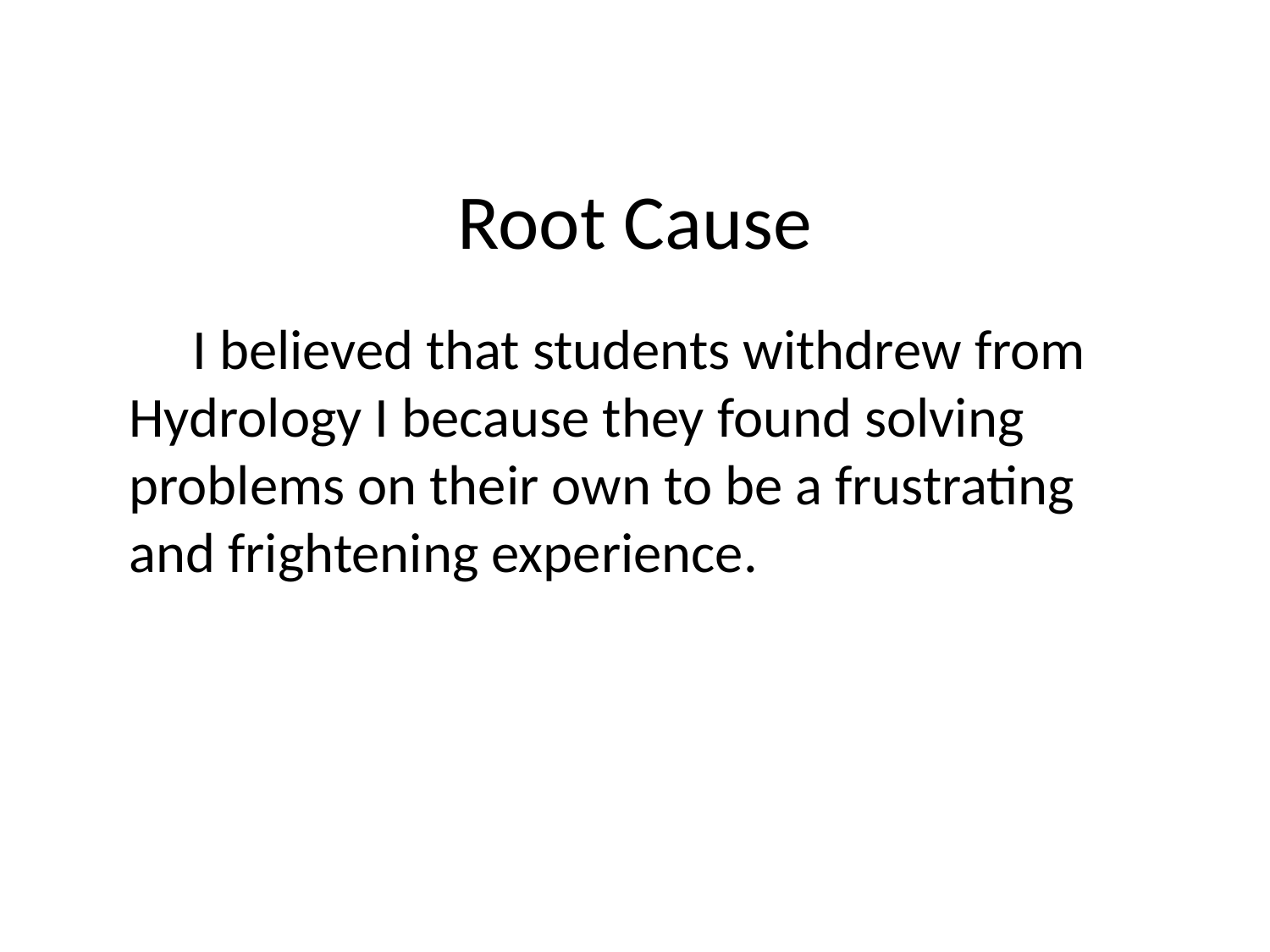

# Root Cause
I believed that students withdrew from Hydrology I because they found solving problems on their own to be a frustrating and frightening experience.